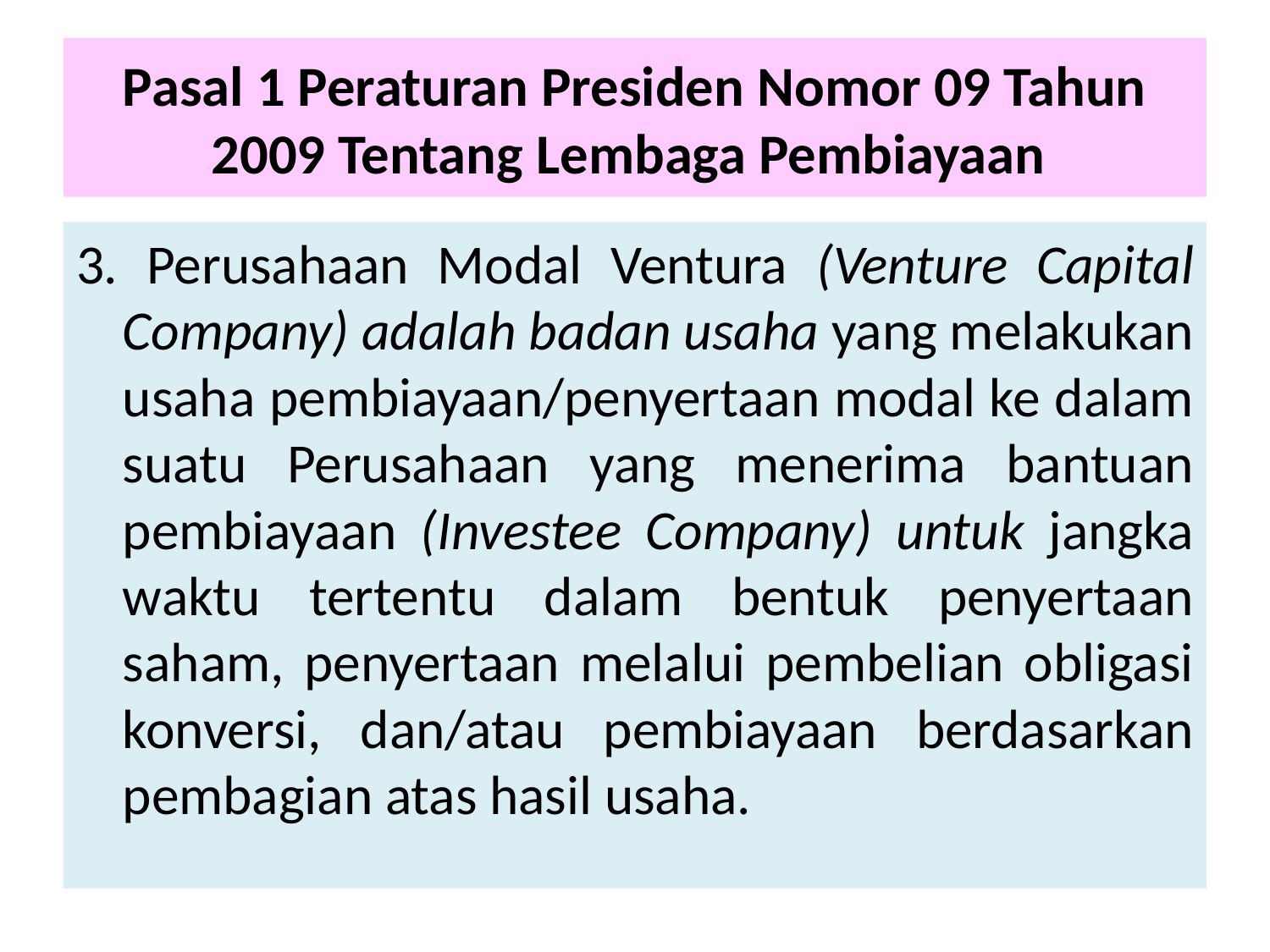

# Pasal 1 Peraturan Presiden Nomor 09 Tahun 2009 Tentang Lembaga Pembiayaan
3. Perusahaan Modal Ventura (Venture Capital Company) adalah badan usaha yang melakukan usaha pembiayaan/penyertaan modal ke dalam suatu Perusahaan yang menerima bantuan pembiayaan (Investee Company) untuk jangka waktu tertentu dalam bentuk penyertaan saham, penyertaan melalui pembelian obligasi konversi, dan/atau pembiayaan berdasarkan pembagian atas hasil usaha.